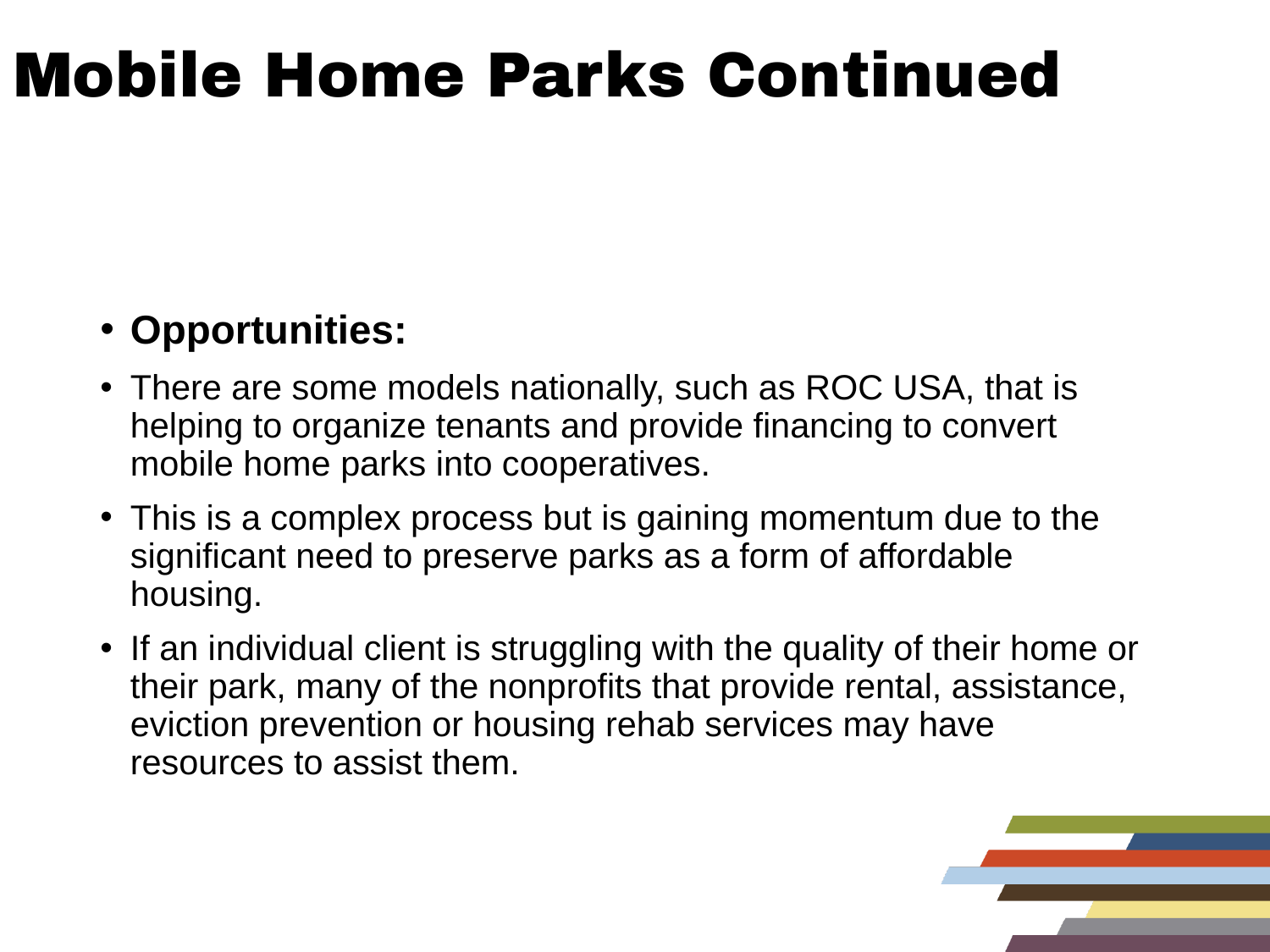

# Mobile Home Parks Continued
Opportunities:
There are some models nationally, such as ROC USA, that is helping to organize tenants and provide financing to convert mobile home parks into cooperatives.
This is a complex process but is gaining momentum due to the significant need to preserve parks as a form of affordable housing.
If an individual client is struggling with the quality of their home or their park, many of the nonprofits that provide rental, assistance, eviction prevention or housing rehab services may have resources to assist them.